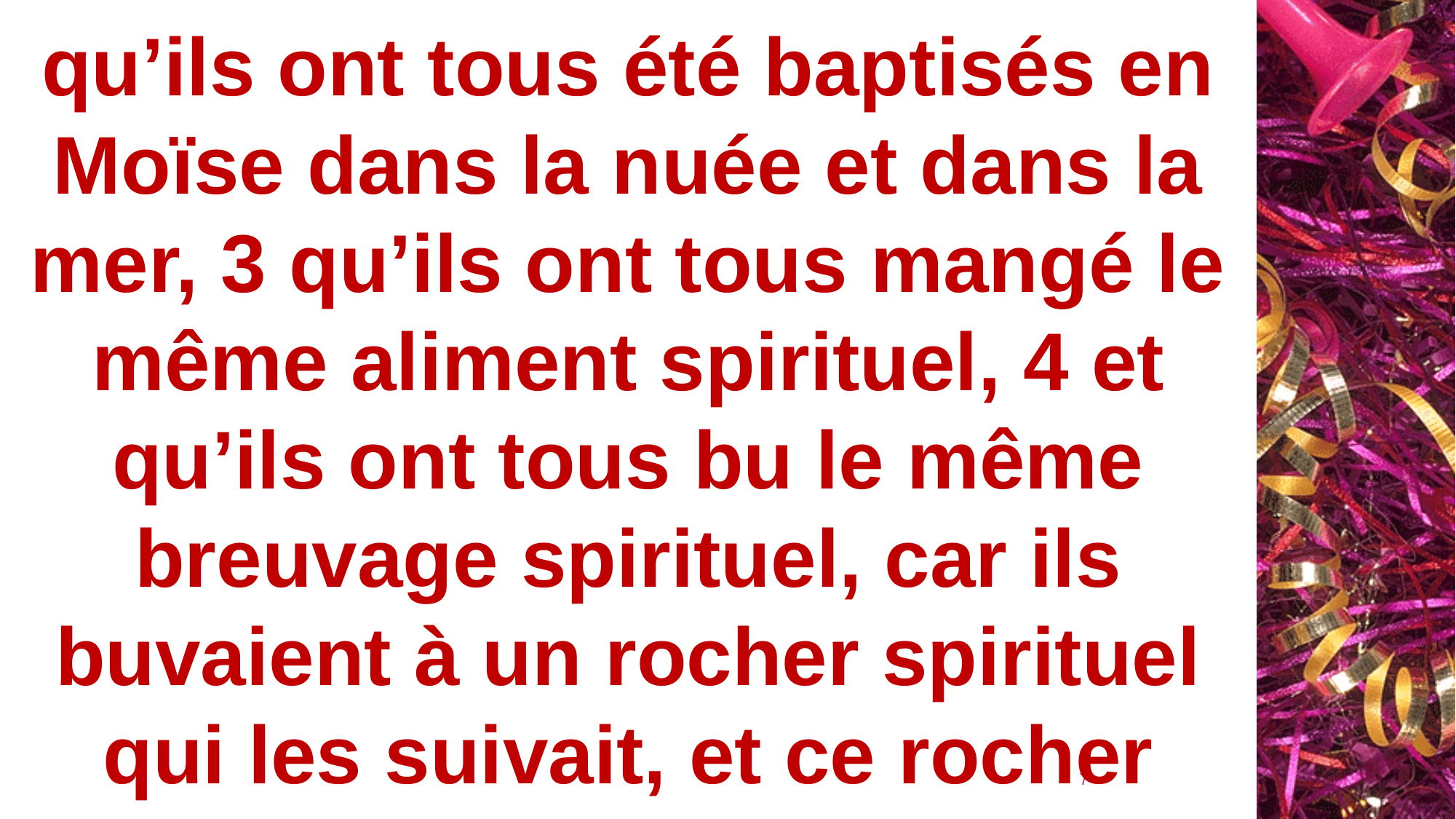

qu’ils ont tous été baptisés en Moïse dans la nuée et dans la mer, 3 qu’ils ont tous mangé le même aliment spirituel, 4 et qu’ils ont tous bu le même breuvage spirituel, car ils buvaient à un rocher spirituel qui les suivait, et ce rocher était Christ
7